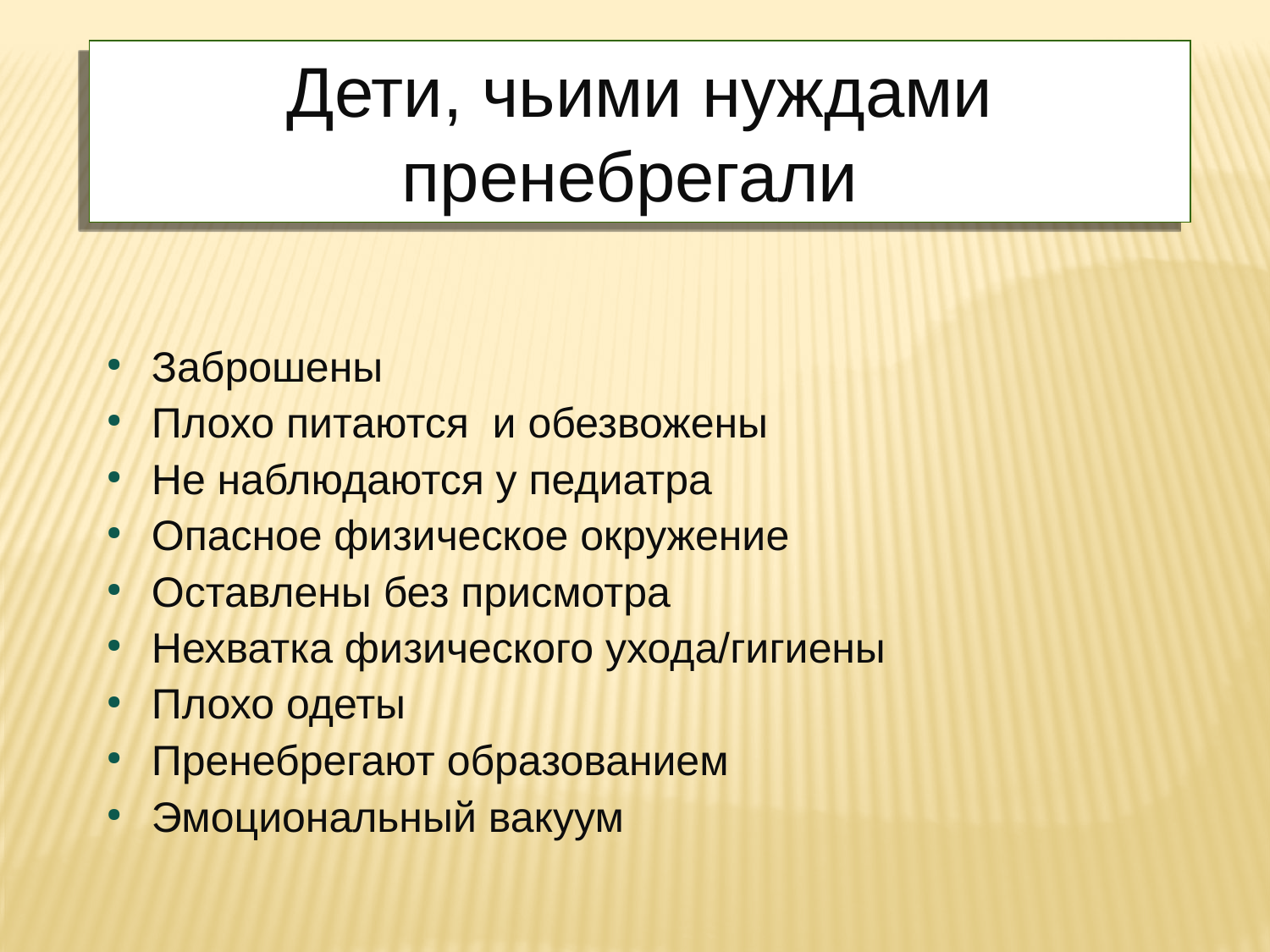

Дети, чьими нуждами пренебрегали

Заброшены
Плохо питаются  и обезвожены
Не наблюдаются у педиатра
Опасное физическое окружение
Оставлены без присмотра
Нехватка физического ухода/гигиены
Плохо одеты
Пренебрегают образованием
Эмоциональный вакуум